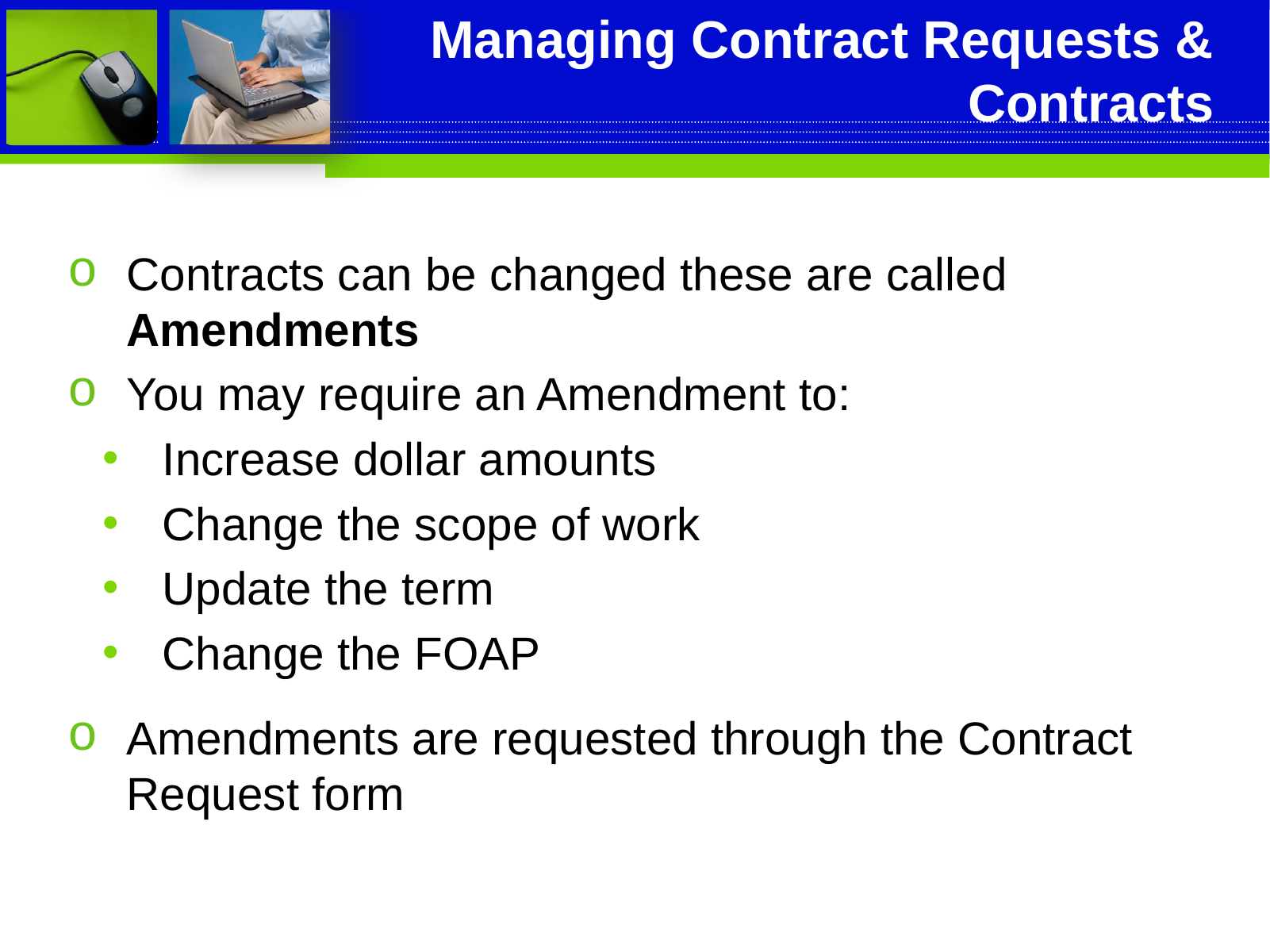

# Managing Contract Requests & Contracts
Contracts can be changed these are called Amendments
You may require an Amendment to:
Increase dollar amounts
Change the scope of work
Update the term
Change the FOAP
Amendments are requested through the Contract Request form